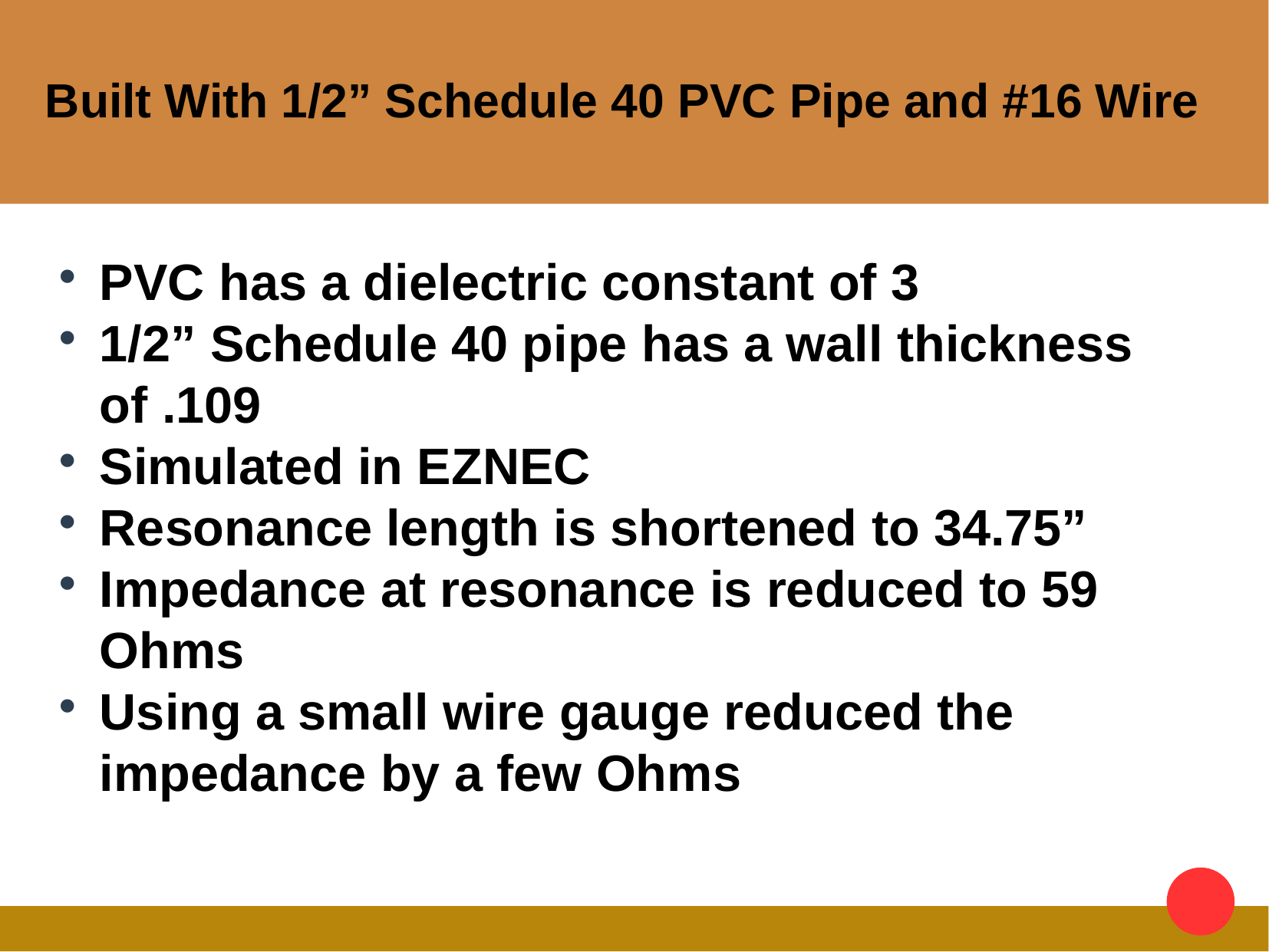

Built With 1/2” Schedule 40 PVC Pipe and #16 Wire
PVC has a dielectric constant of 3
1/2” Schedule 40 pipe has a wall thickness of .109
Simulated in EZNEC
Resonance length is shortened to 34.75”
Impedance at resonance is reduced to 59 Ohms
Using a small wire gauge reduced the impedance by a few Ohms